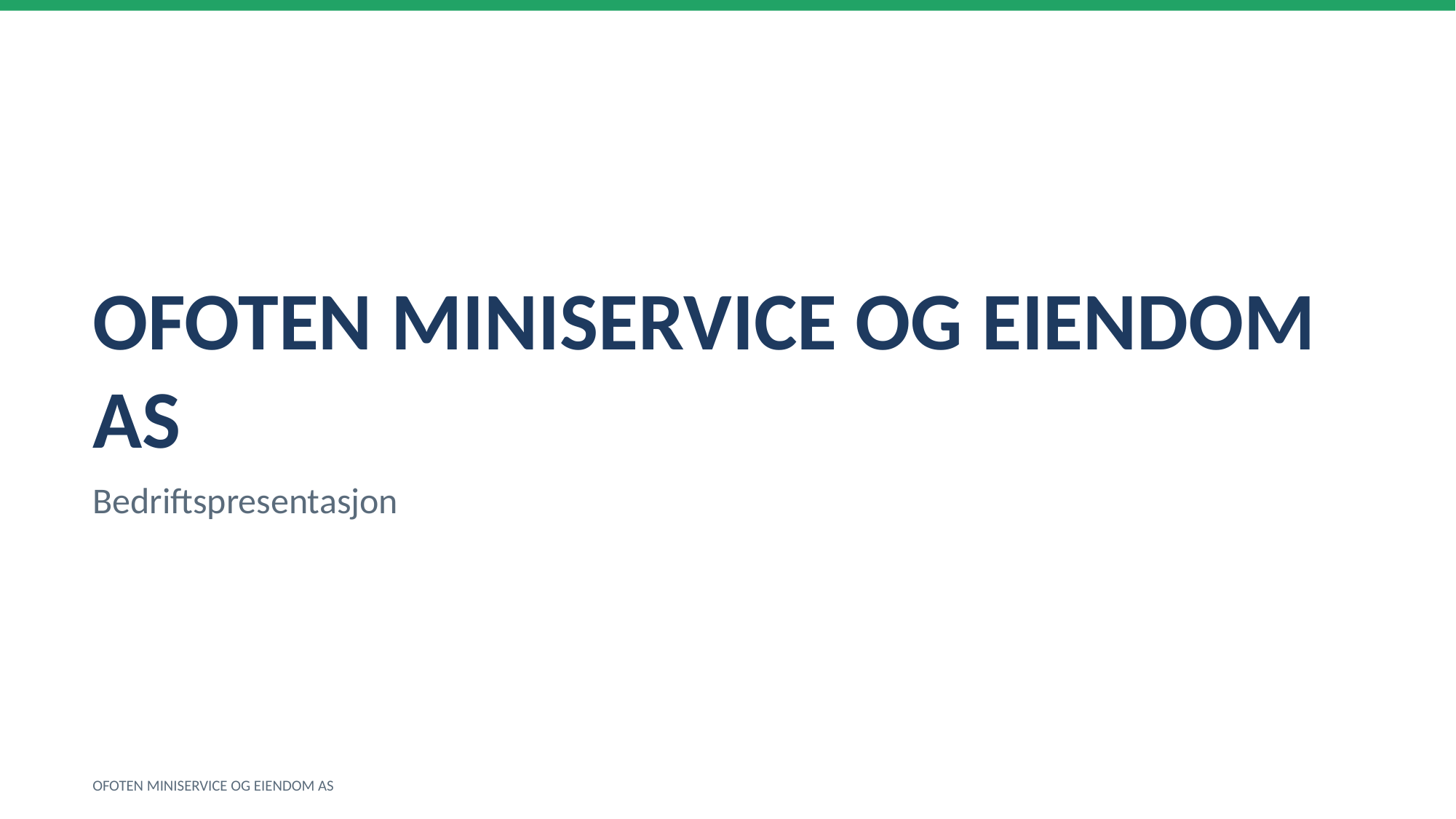

OFOTEN MINISERVICE OG EIENDOM AS
Bedriftspresentasjon
OFOTEN MINISERVICE OG EIENDOM AS